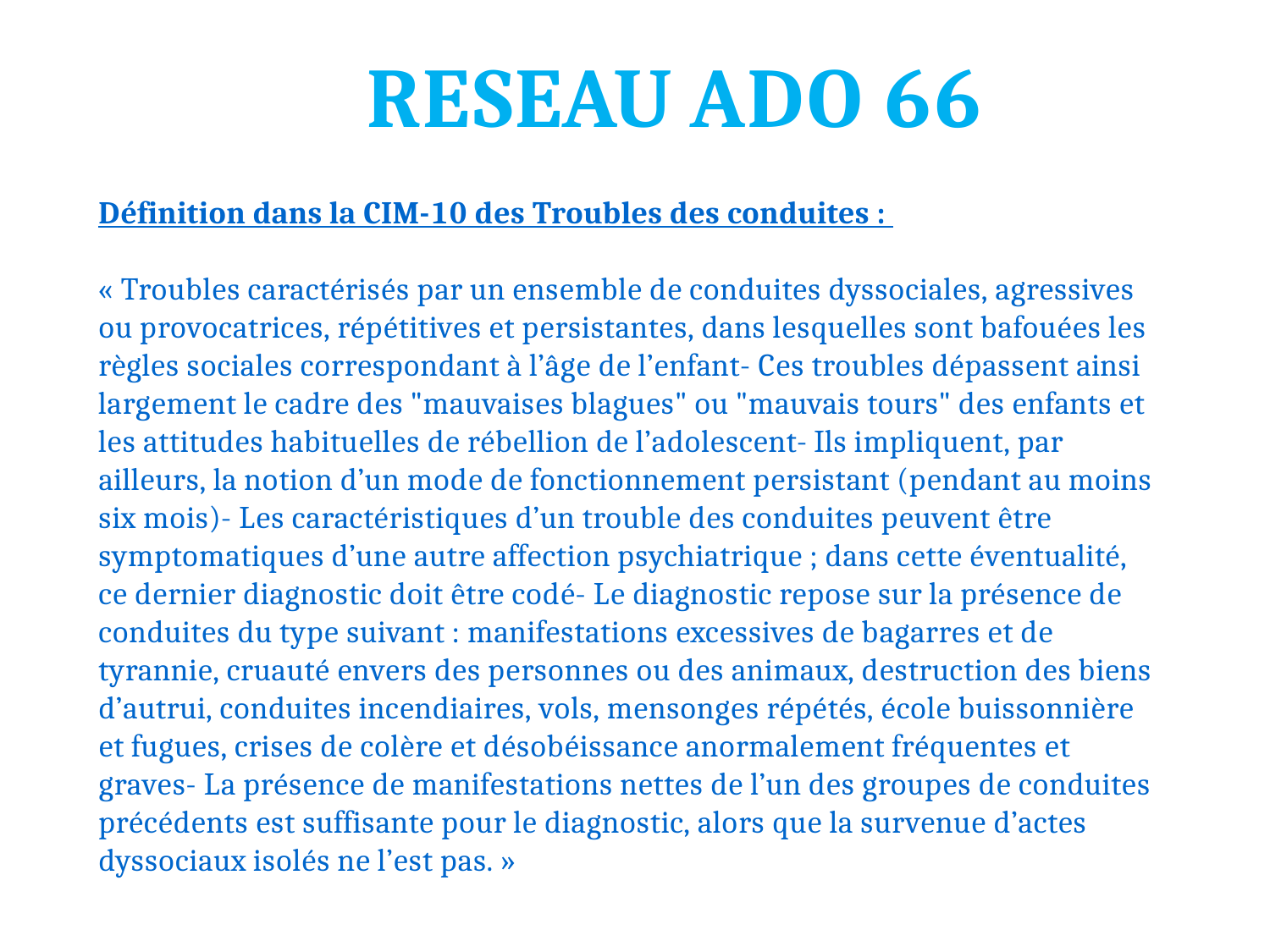

RESEAU ADO 66
Définition dans la CIM-10 des Troubles des conduites :

« Troubles caractérisés par un ensemble de conduites dyssociales, agressives ou provocatrices, répétitives et persistantes, dans lesquelles sont bafouées les règles sociales correspondant à l’âge de l’enfant- Ces troubles dépassent ainsi largement le cadre des "mauvaises blagues" ou "mauvais tours" des enfants et les attitudes habituelles de rébellion de l’adolescent- Ils impliquent, par ailleurs, la notion d’un mode de fonctionnement persistant (pendant au moins six mois)- Les caractéristiques d’un trouble des conduites peuvent être symptomatiques d’une autre affection psychiatrique ; dans cette éventualité, ce dernier diagnostic doit être codé- Le diagnostic repose sur la présence de conduites du type suivant : manifestations excessives de bagarres et de tyrannie, cruauté envers des personnes ou des animaux, destruction des biens d’autrui, conduites incendiaires, vols, mensonges répétés, école buissonnière et fugues, crises de colère et désobéissance anormalement fréquentes et graves- La présence de manifestations nettes de l’un des groupes de conduites précédents est suffisante pour le diagnostic, alors que la survenue d’actes dyssociaux isolés ne l’est pas. »